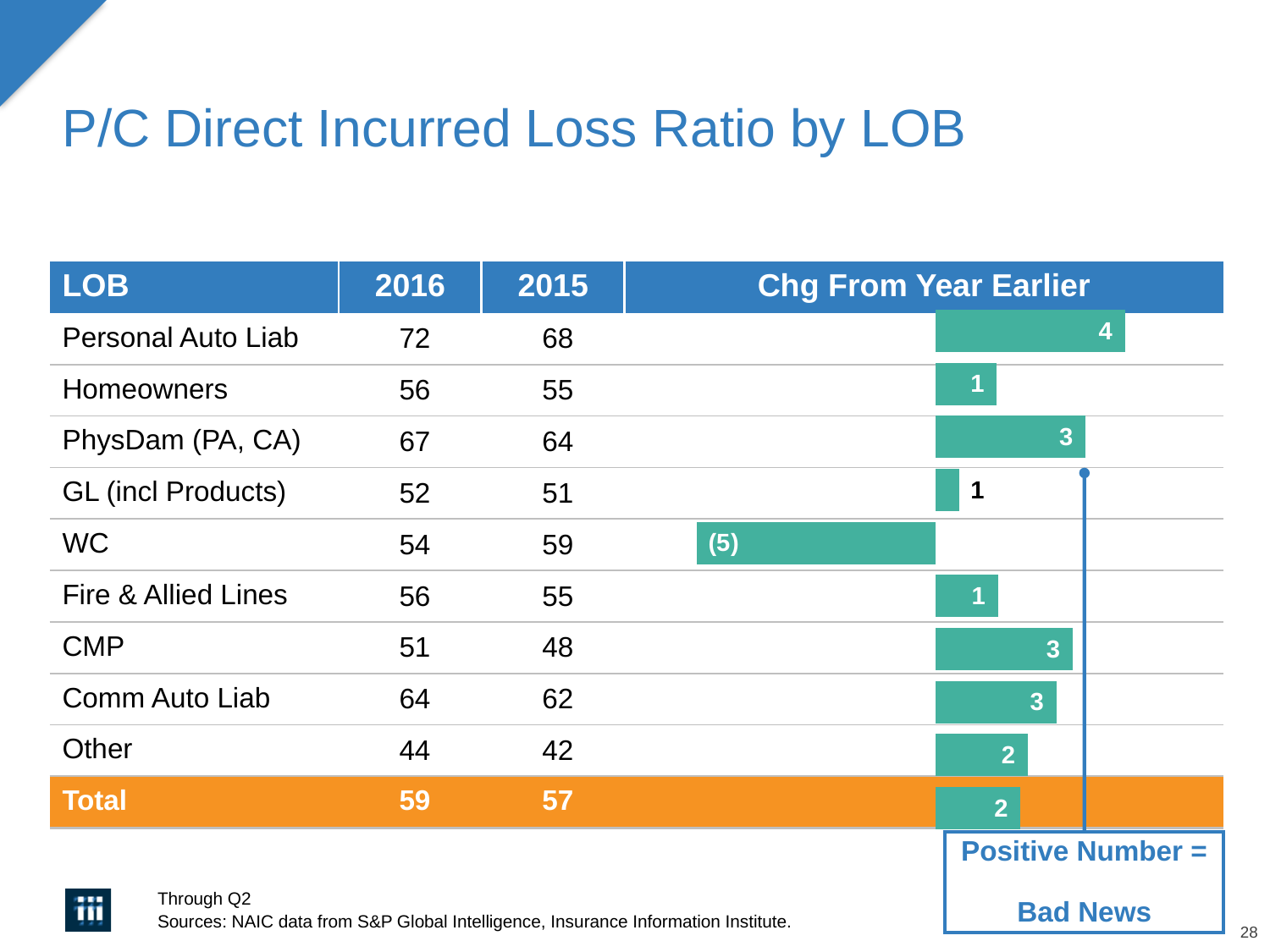

# P/C Direct Incurred Loss Ratio by LOB
| LOB | 2016 | 2015 | Chg From Year Earlier |
| --- | --- | --- | --- |
| Personal Auto Liab | 72 | 68 |  |
| Homeowners | 56 | 55 |  |
| PhysDam (PA, CA) | 67 | 64 |  |
| GL (incl Products) | 52 | 51 |  |
| WC | 54 | 59 |  |
| Fire & Allied Lines | 56 | 55 |  |
| CMP | 51 | 48 |  |
| Comm Auto Liab | 64 | 62 |  |
| Other | 44 | 42 |  |
| Total | 59 | 57 |  |

### Chart

| Category | Series 1 |
|---|---|
| Personal Auto Liab | 4.110253560029308 |
| Homeowners | 1.3351004587854876 |
| PhysDam (Comm & Pers) | 3.2529312819329914 |
| GL (Incl Products) | 0.5118454011170281 |
| WC | -5.171717226306615 |
| Fire & Allied Lines | 1.3545086161098618 |
| CMP | 2.9738094945749474 |
| Commercial Auto Liab | 2.6221194308548634 |
| Other | 2.002721010950803 |
| Total | 1.8456965215579713 |
Positive Number =
Bad News
Through Q2
Sources: NAIC data from S&P Global Intelligence, Insurance Information Institute.